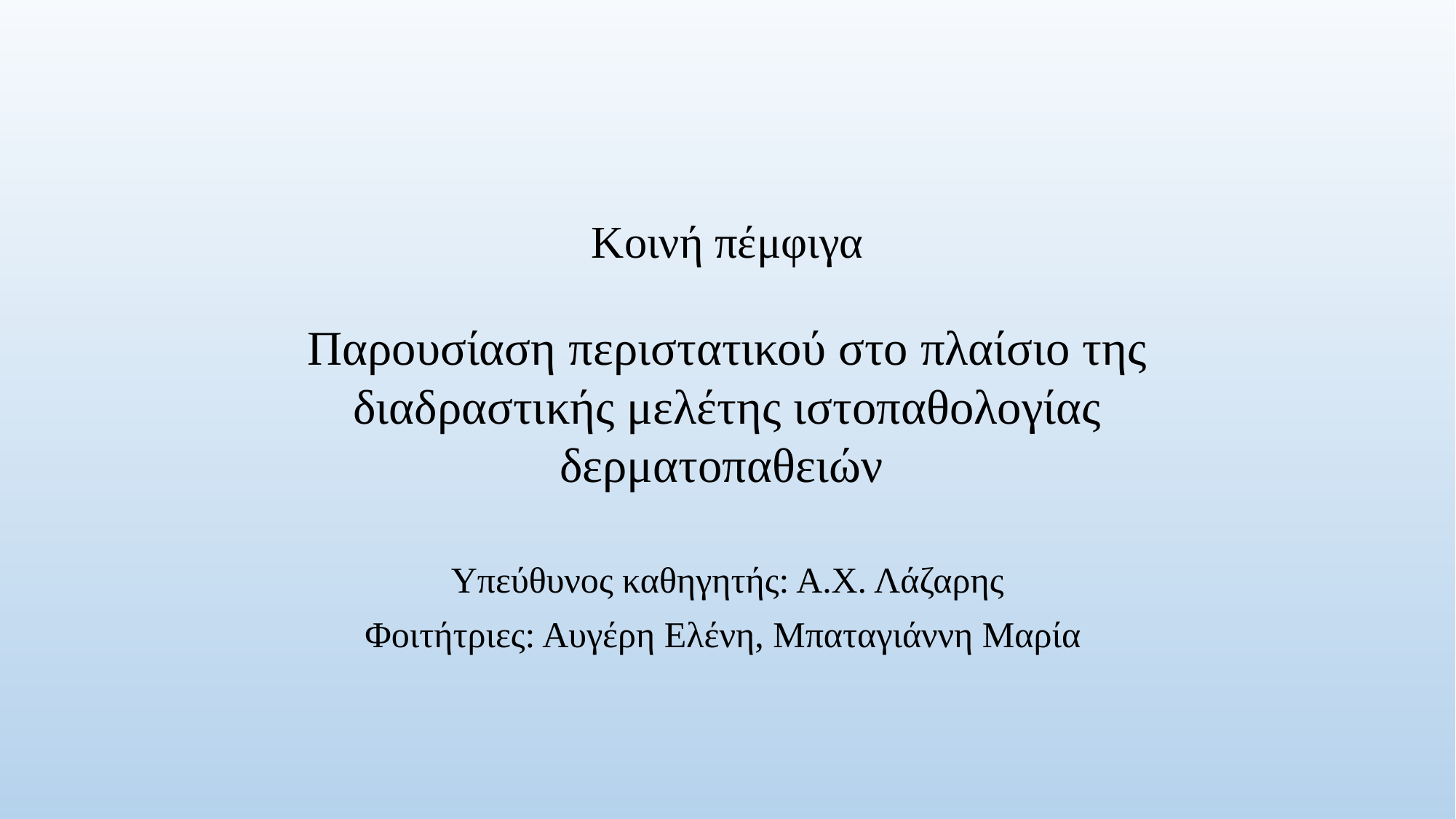

# Κοινή πέμφιγα
Παρουσίαση περιστατικού στο πλαίσιο της διαδραστικής μελέτης ιστοπαθολογίας δερματοπαθειών

Υπεύθυνος καθηγητής: Α.Χ. Λάζαρης
Φοιτήτριες: Αυγέρη Ελένη, Μπαταγιάννη Μαρία